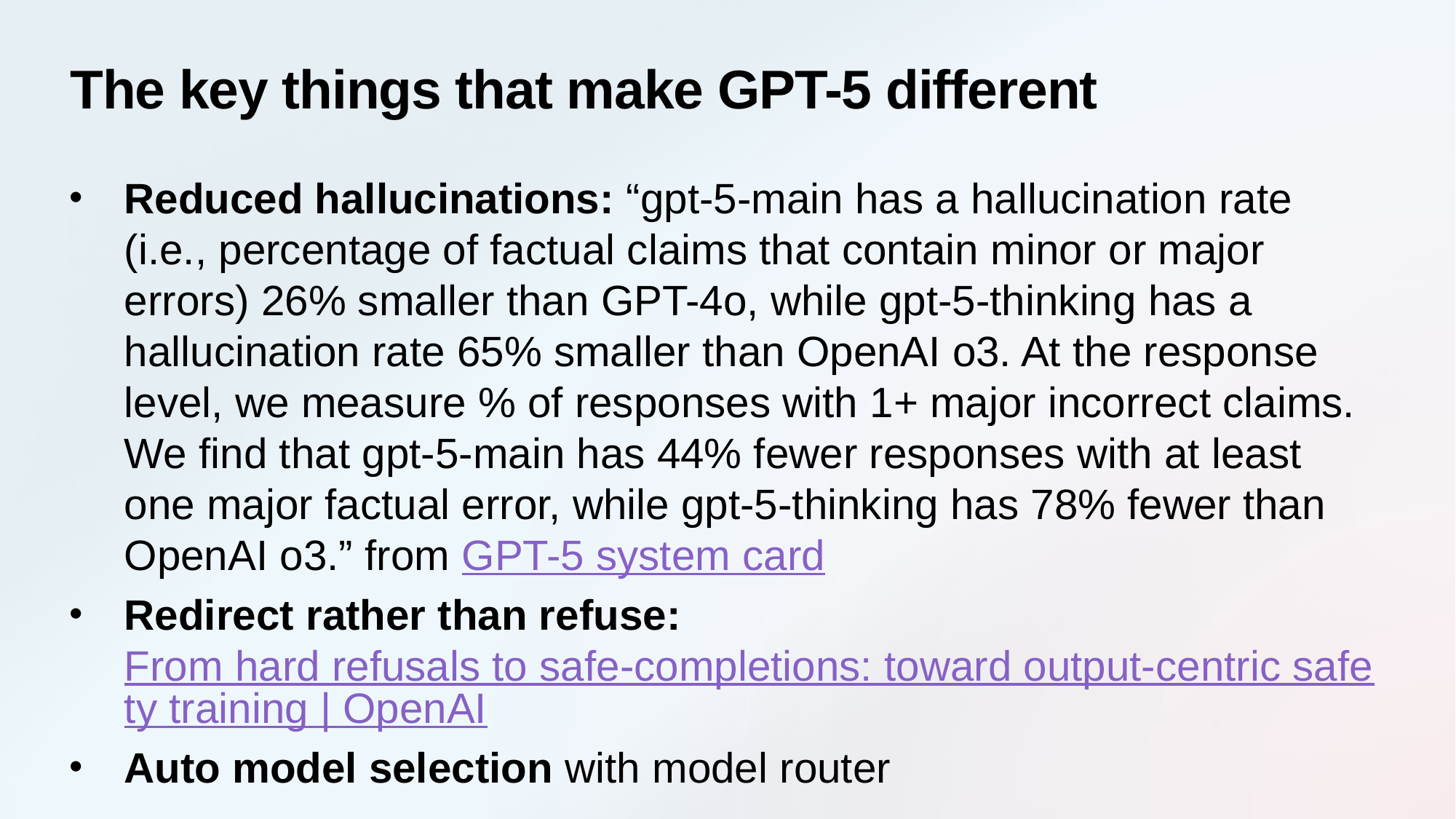

# The key things that make GPT-5 different
Reduced hallucinations: “gpt-5-main has a hallucination rate (i.e., percentage of factual claims that contain minor or major errors) 26% smaller than GPT-4o, while gpt-5-thinking has a hallucination rate 65% smaller than OpenAI o3. At the response level, we measure % of responses with 1+ major incorrect claims. We find that gpt-5-main has 44% fewer responses with at least one major factual error, while gpt-5-thinking has 78% fewer than OpenAI o3.” from GPT-5 system card
Redirect rather than refuse: From hard refusals to safe-completions: toward output-centric safety training | OpenAI
Auto model selection with model router